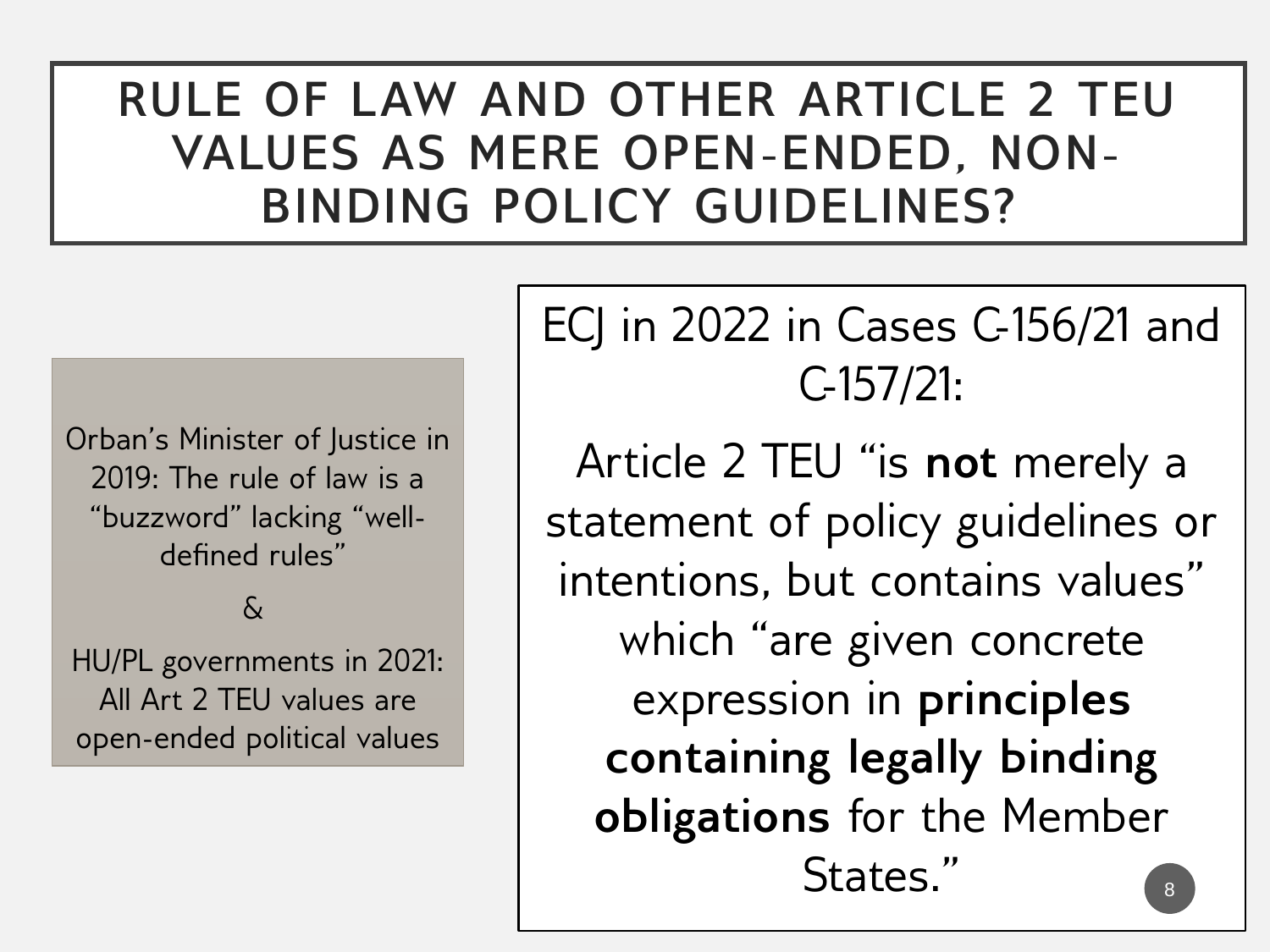

# Rule of law and other Article 2 TEU values as mere open-ended, non-binding policy guidelines?
ECJ in 2022 in Cases C-156/21 and C-157/21:
Article 2 TEU “is not merely a statement of policy guidelines or intentions, but contains values” which “are given concrete expression in principles containing legally binding obligations for the Member States.”

Orban’s Minister of Justice in 2019: The rule of law is a “buzzword” lacking “well-defined rules”
&
HU/PL governments in 2021: All Art 2 TEU values are open-ended political values

8